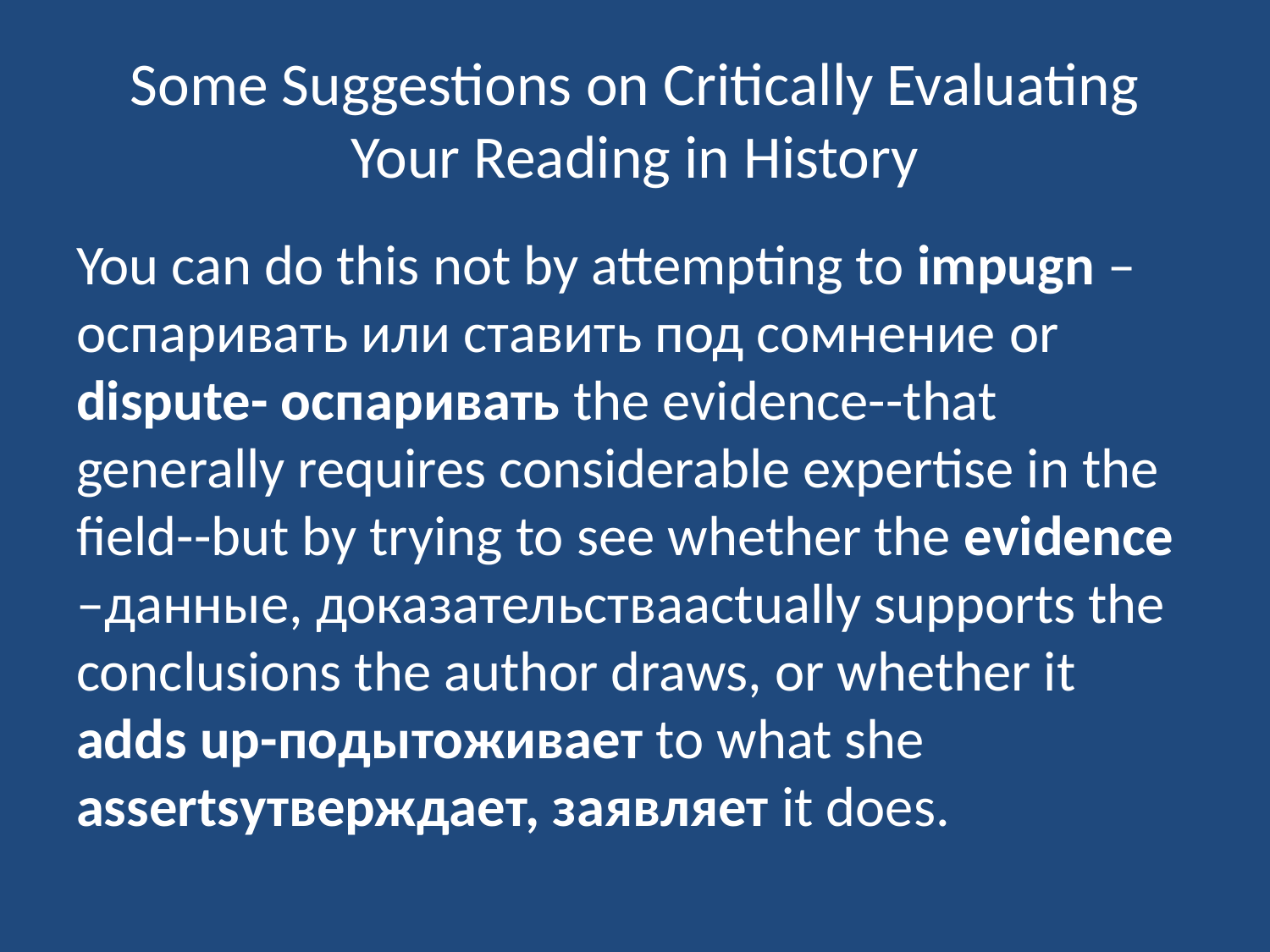

# Some Suggestions on Critically Evaluating Your Reading in History
You can do this not by attempting to impugn –оспаривать или ставить под сомнение or dispute- оспаривать the evidence--that generally requires considerable expertise in the field--but by trying to see whether the evidence –данные, доказательстваactually supports the conclusions the author draws, or whether it adds up-подытоживает to what she assertsутверждает, заявляет it does.